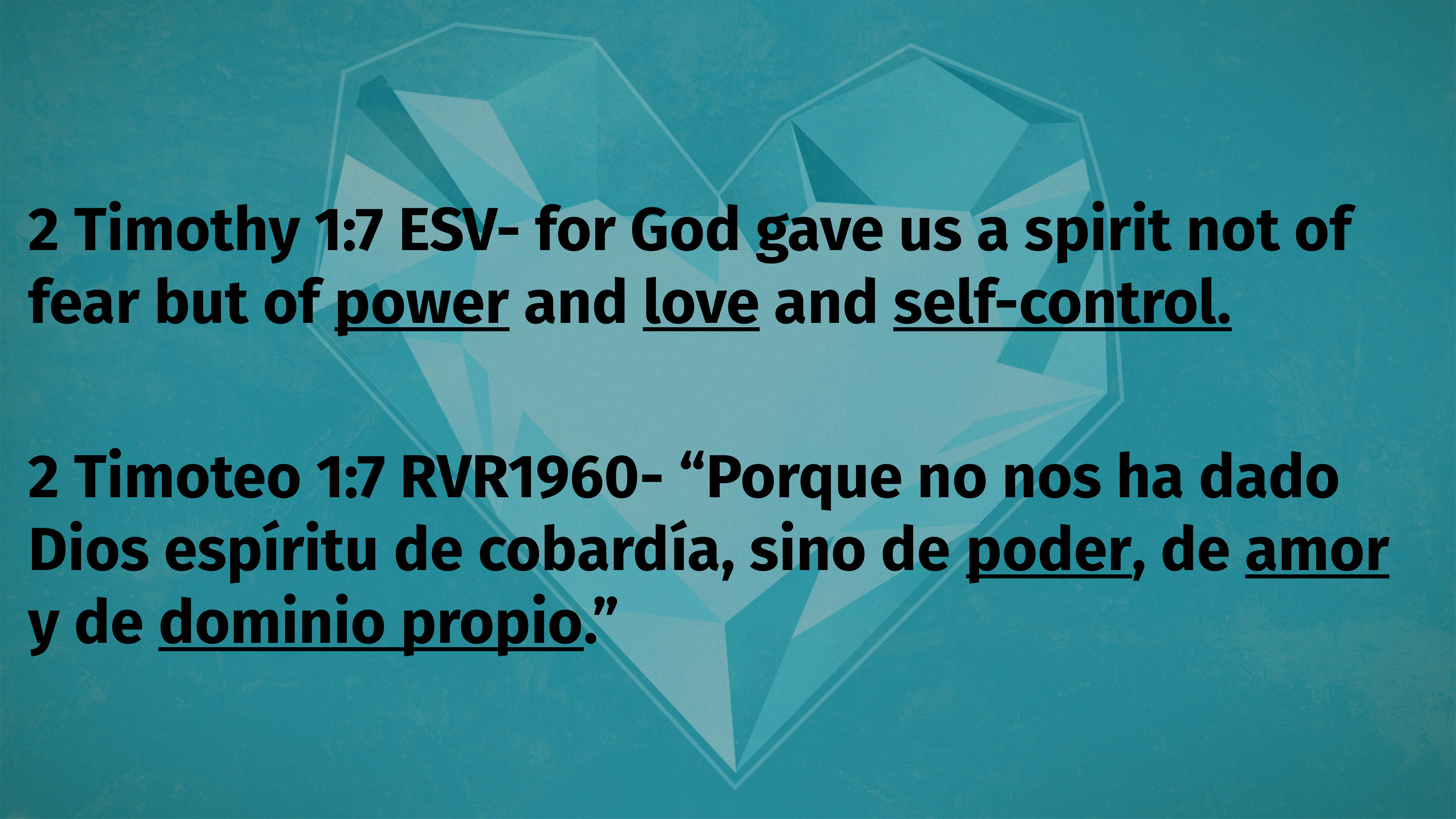

2 Timothy 1:7 ESV- for God gave us a spirit not of fear but of power and love and self-control.

2 Timoteo 1:7 RVR1960- “Porque no nos ha dado Dios espíritu de cobardía, sino de poder, de amor y de dominio propio.”